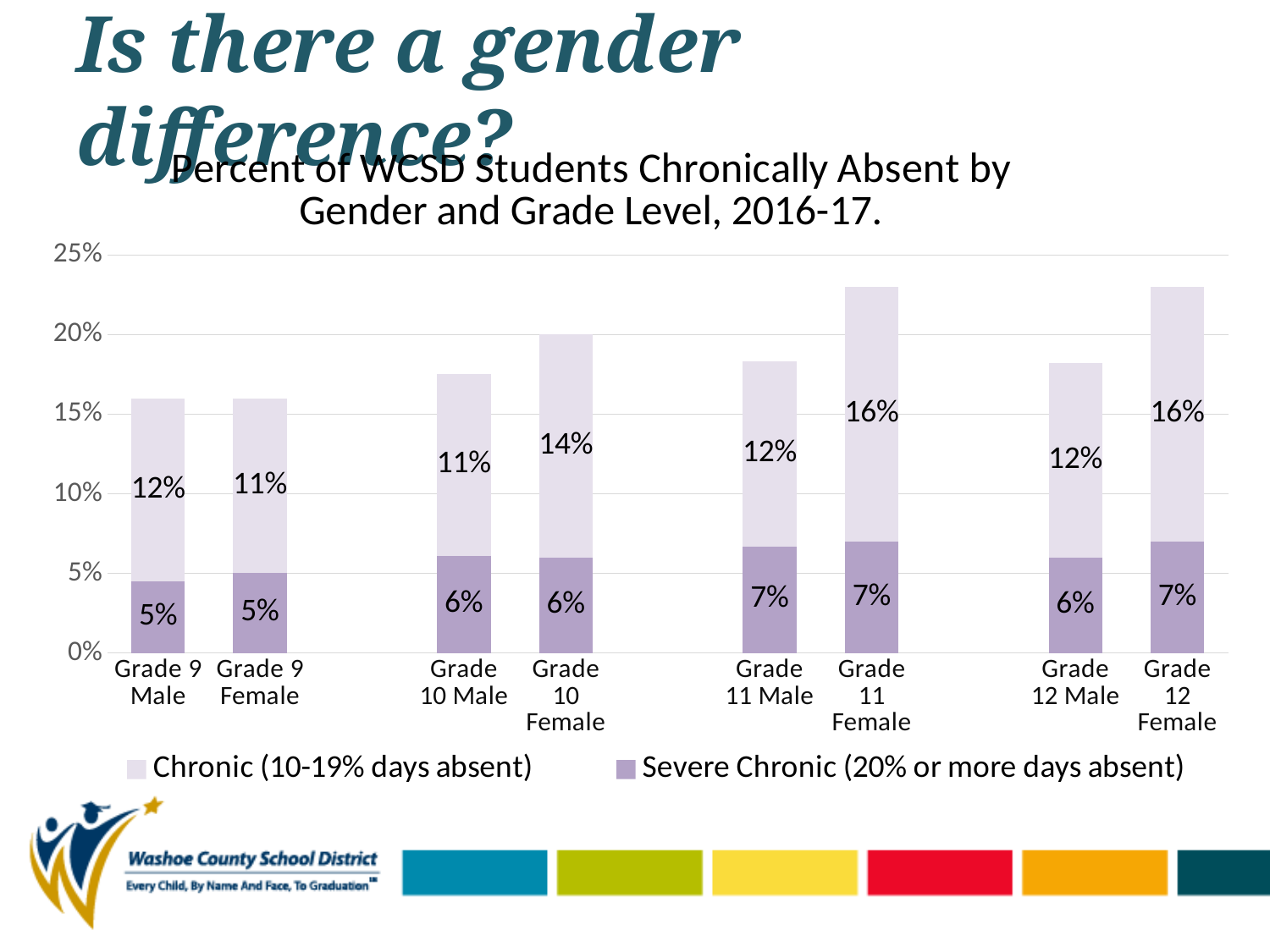

# Is there a gender difference?

### Chart: Percent of WCSD Students Chronically Absent by Gender and Grade Level, 2016-17.

| Category | Severe Chronic (20% or more days absent) | Chronic (10-19% days absent) |
|---|---|---|
| Grade 9 Male | 0.045 | 0.115 |
| Grade 9 Female | 0.05 | 0.11 |
|  | None | None |
| Grade 10 Male | 0.061 | 0.114 |
| Grade 10 Female | 0.06 | 0.14 |
|  | None | None |
| Grade 11 Male | 0.067 | 0.116 |
| Grade 11 Female | 0.07 | 0.16 |
|  | None | None |
| Grade 12 Male | 0.06 | 0.122 |
| Grade 12 Female | 0.07 | 0.16 |